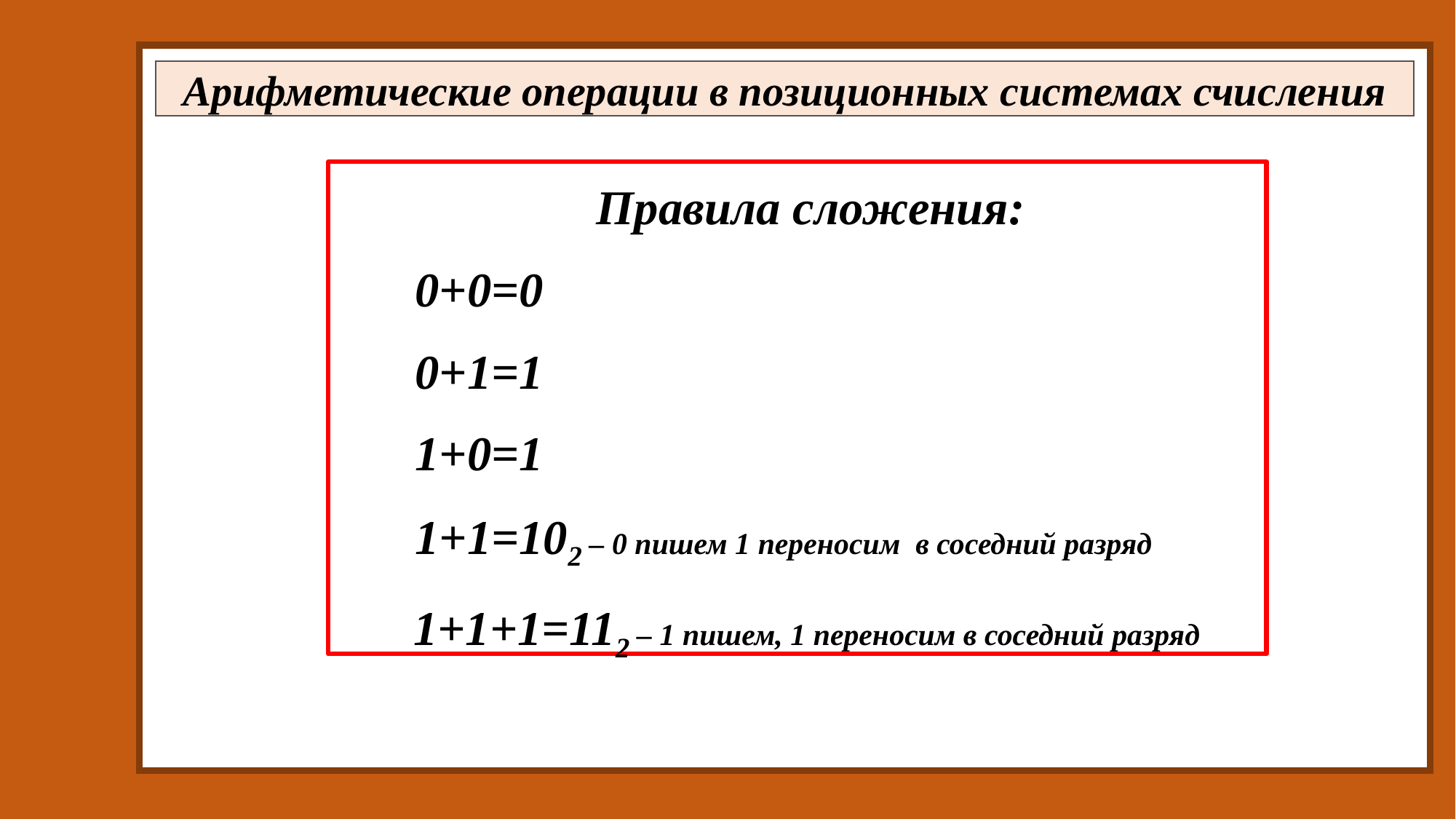

Арифметические операции в позиционных системах счисления
Правила сложения:
    0+0=0
    0+1=1
    1+0=1
    1+1=102 – 0 пишем 1 переносим  в соседний разряд
1+1+1=112 – 1 пишем, 1 переносим в соседний разряд